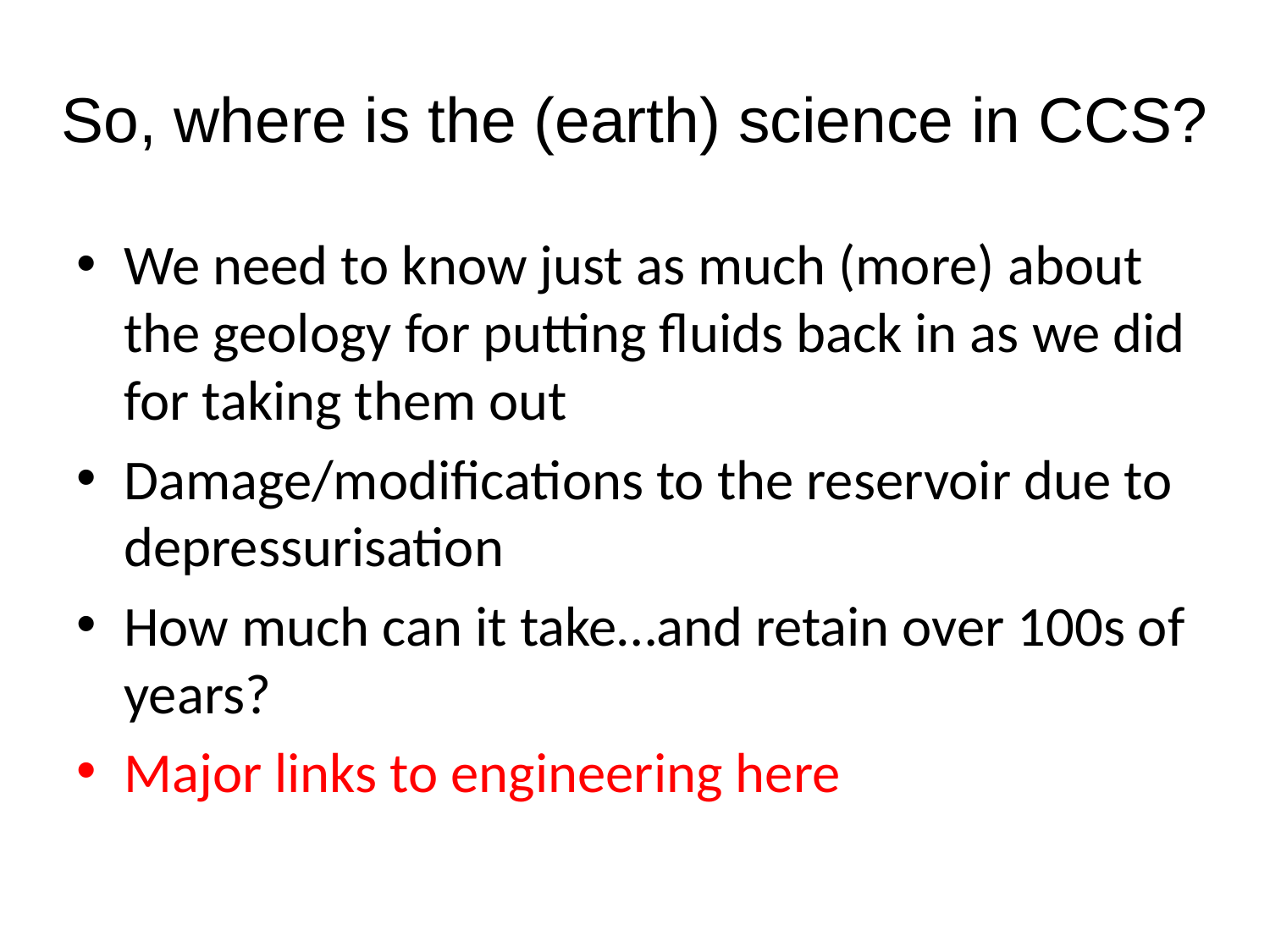

# So, where is the (earth) science in CCS?
We need to know just as much (more) about the geology for putting fluids back in as we did for taking them out
Damage/modifications to the reservoir due to depressurisation
How much can it take…and retain over 100s of years?
Major links to engineering here